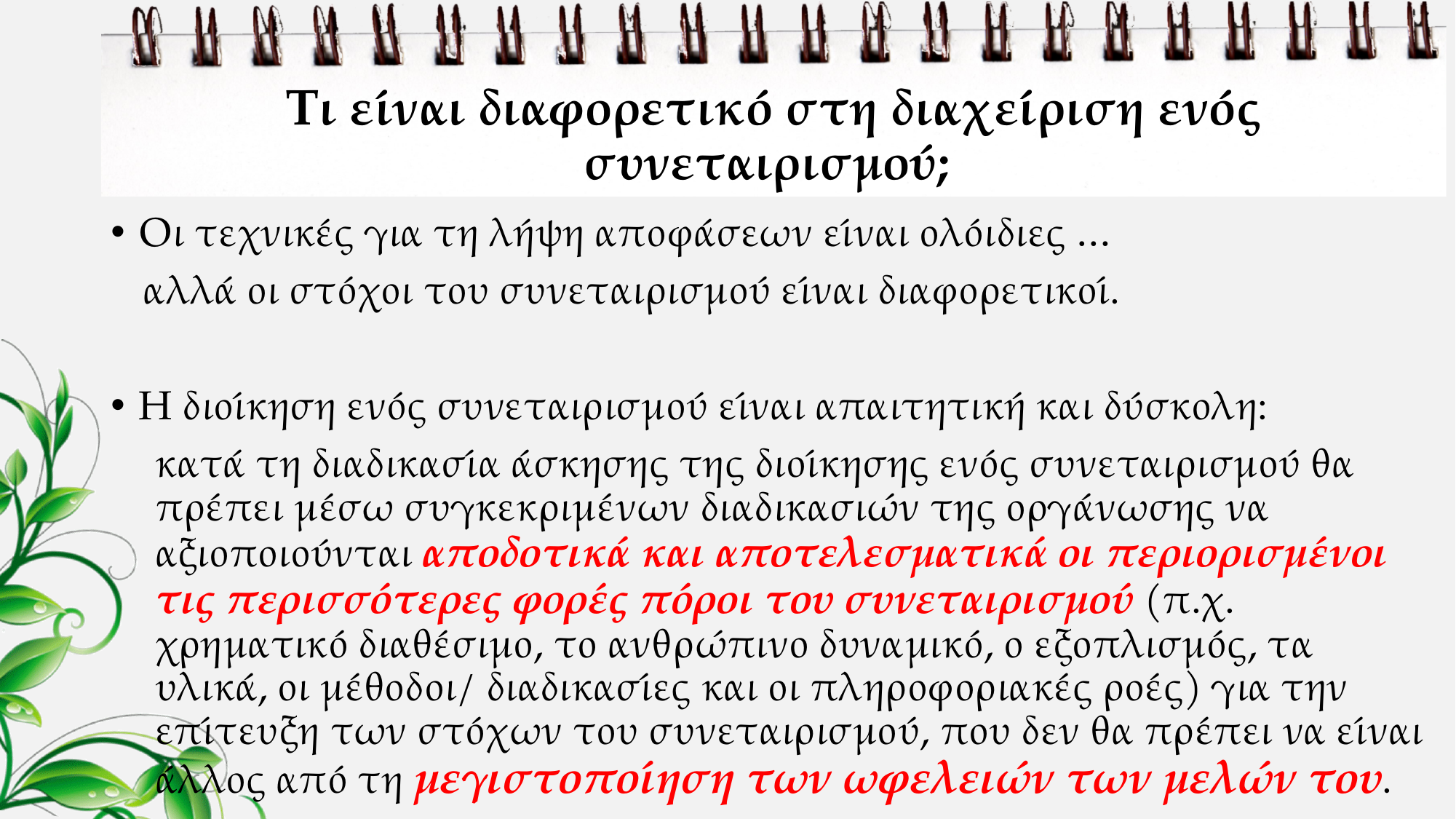

# Τι είναι διαφορετικό στη διαχείριση ενός συνεταιρισμού;
Οι τεχνικές για τη λήψη αποφάσεων είναι ολόιδιες …
αλλά οι στόχοι του συνεταιρισμού είναι διαφορετικοί.

Η διοίκηση ενός συνεταιρισμού είναι απαιτητική και δύσκολη:
κατά τη διαδικασία άσκησης της διοίκησης ενός συνεταιρισμού θα πρέπει μέσω συγκεκριμένων διαδικασιών της οργάνωσης να αξιοποιούνται αποδοτικά και αποτελεσματικά οι περιορισμένοι τις περισσότερες φορές πόροι του συνεταιρισμού (π.χ. χρηματικό διαθέσιμο, το ανθρώπινο δυναμικό, ο εξοπλισμός, τα υλικά, οι μέθοδοι/ διαδικασίες και οι πληροφοριακές ροές) για την επίτευξη των στόχων του συνεταιρισμού, που δεν θα πρέπει να είναι άλλος από τη μεγιστοποίηση των ωφελειών των μελών του.